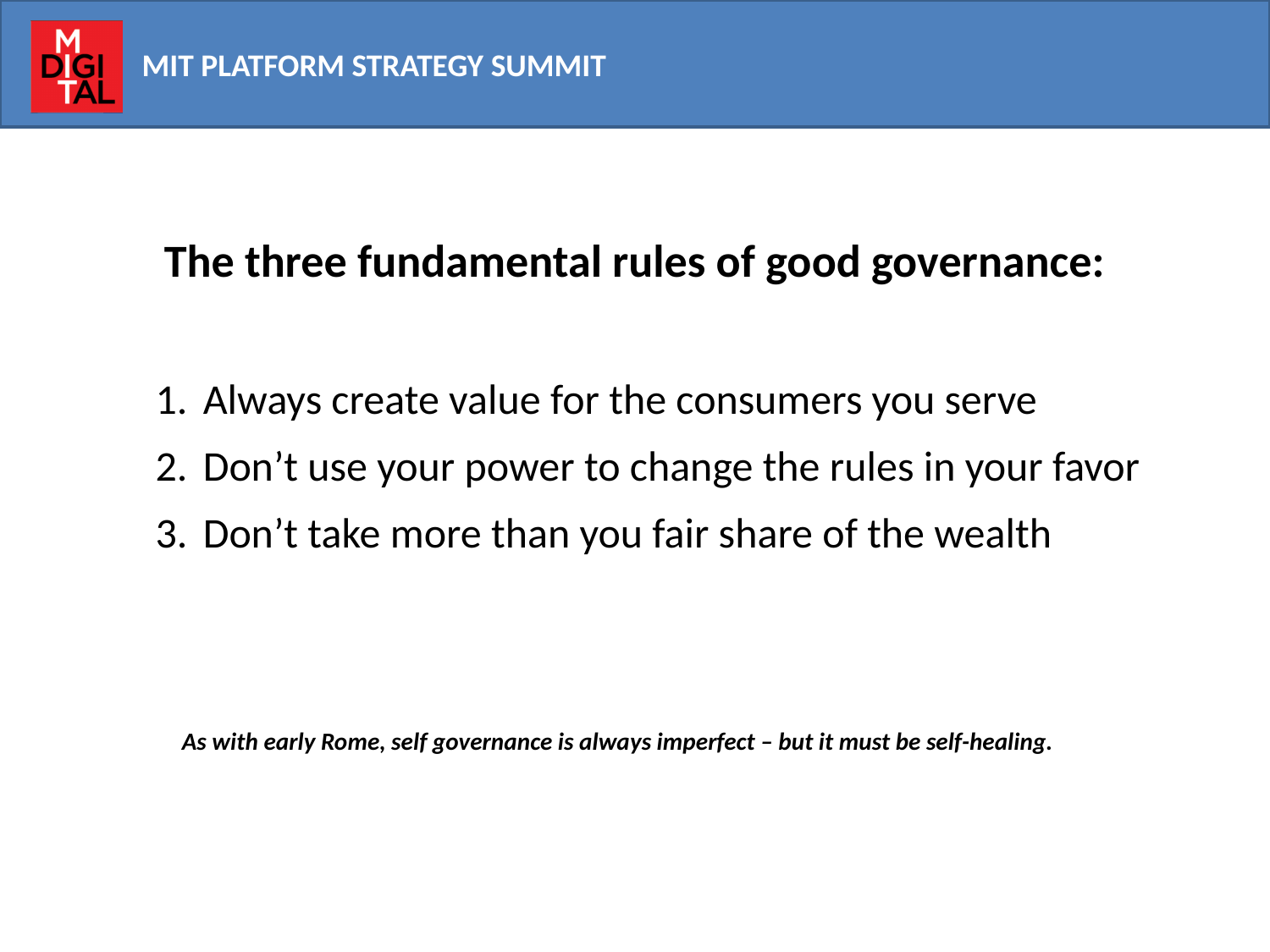

# The three fundamental rules of good governance:
Always create value for the consumers you serve
Don’t use your power to change the rules in your favor
Don’t take more than you fair share of the wealth
As with early Rome, self governance is always imperfect – but it must be self-healing.